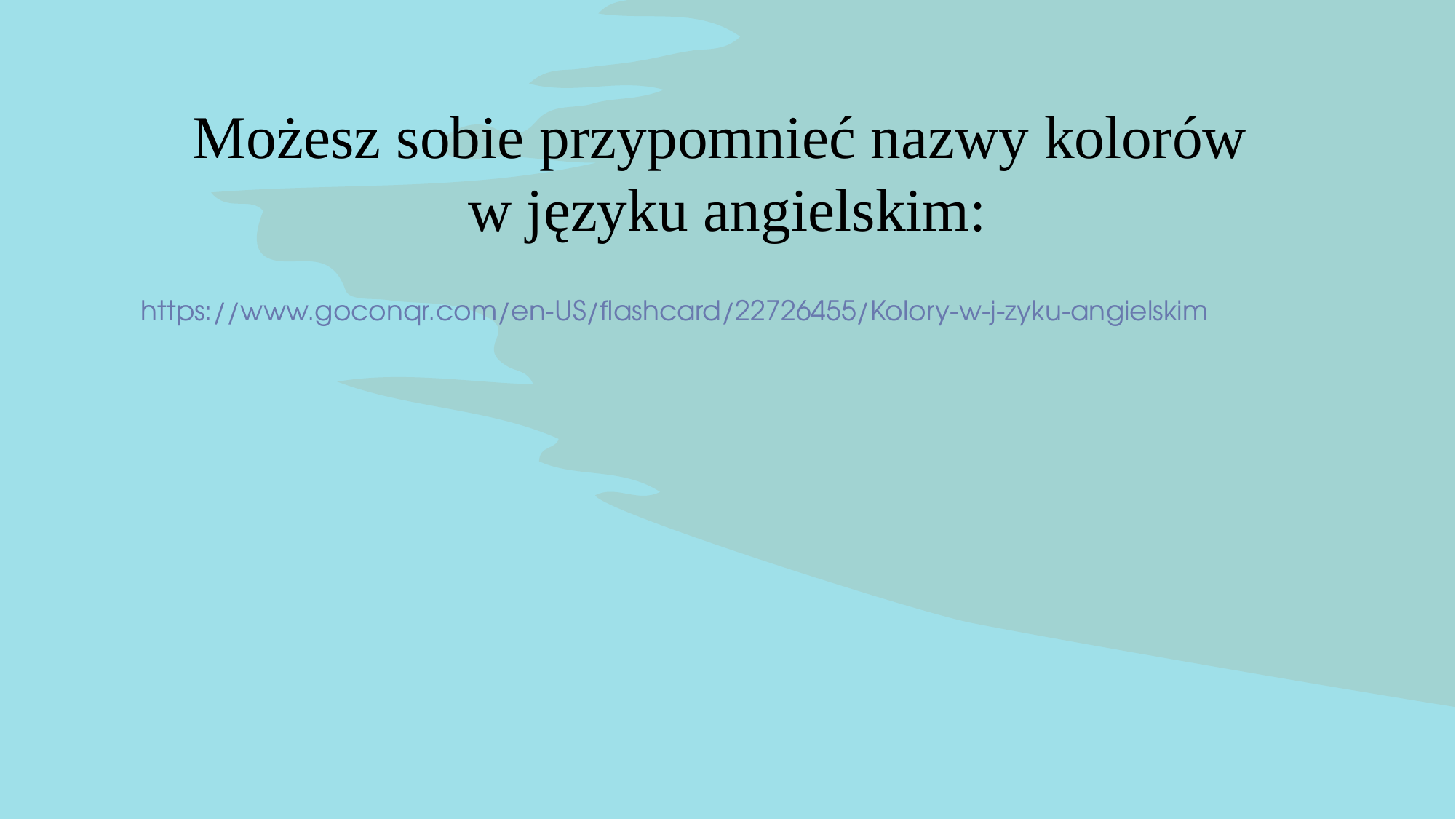

Możesz sobie przypomnieć nazwy kolorów
w języku angielskim:
https://www.goconqr.com/en-US/flashcard/22726455/Kolory-w-j-zyku-angielskim